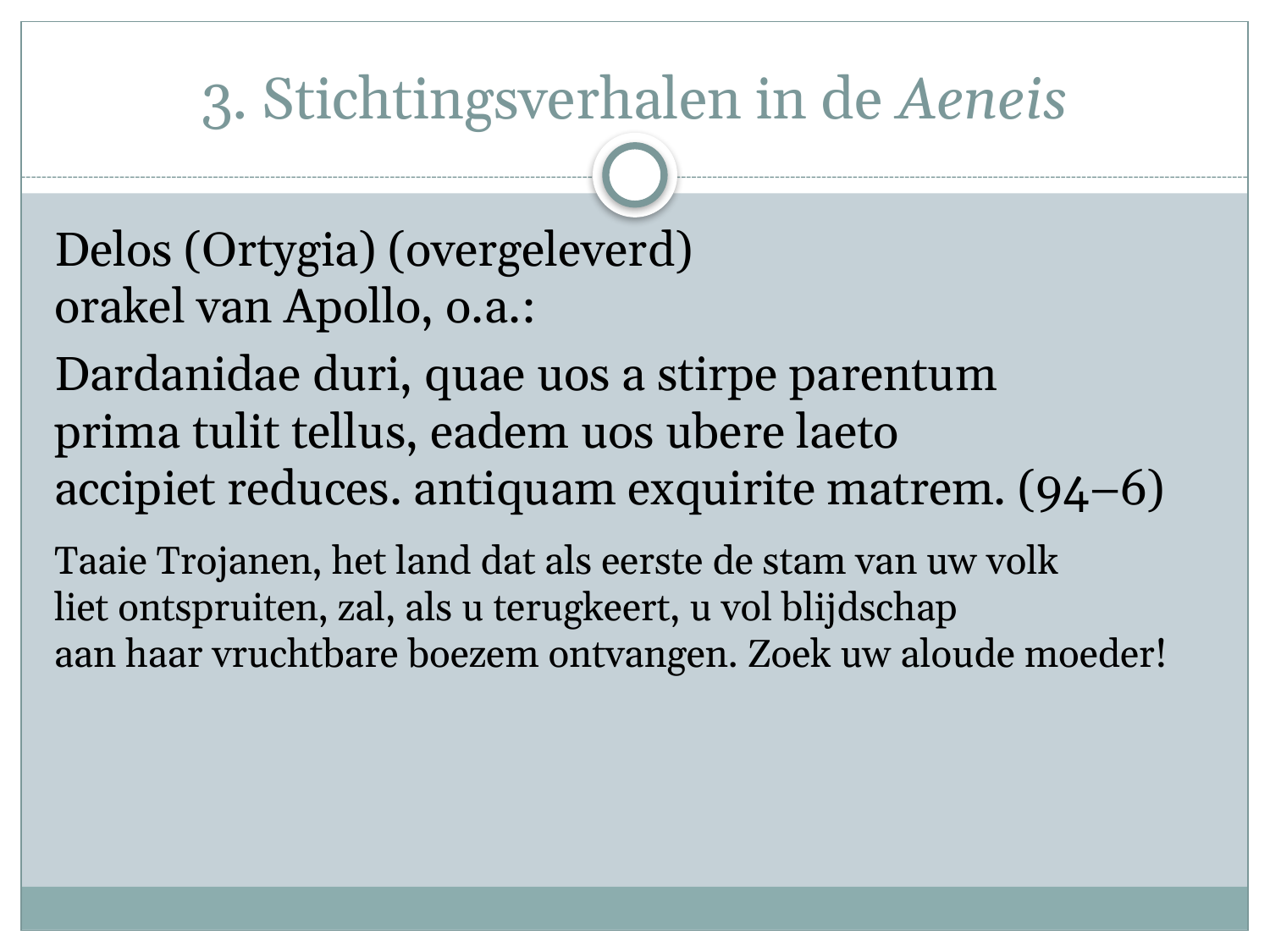

# 3. Stichtingsverhalen in de Aeneis
Delos (Ortygia) (overgeleverd)
orakel van Apollo, o.a.:
Dardanidae duri, quae uos a stirpe parentum
prima tulit tellus, eadem uos ubere laeto
accipiet reduces. antiquam exquirite matrem. (94–6)
Taaie Trojanen, het land dat als eerste de stam van uw volk
liet ontspruiten, zal, als u terugkeert, u vol blijdschap
aan haar vruchtbare boezem ontvangen. Zoek uw aloude moeder!